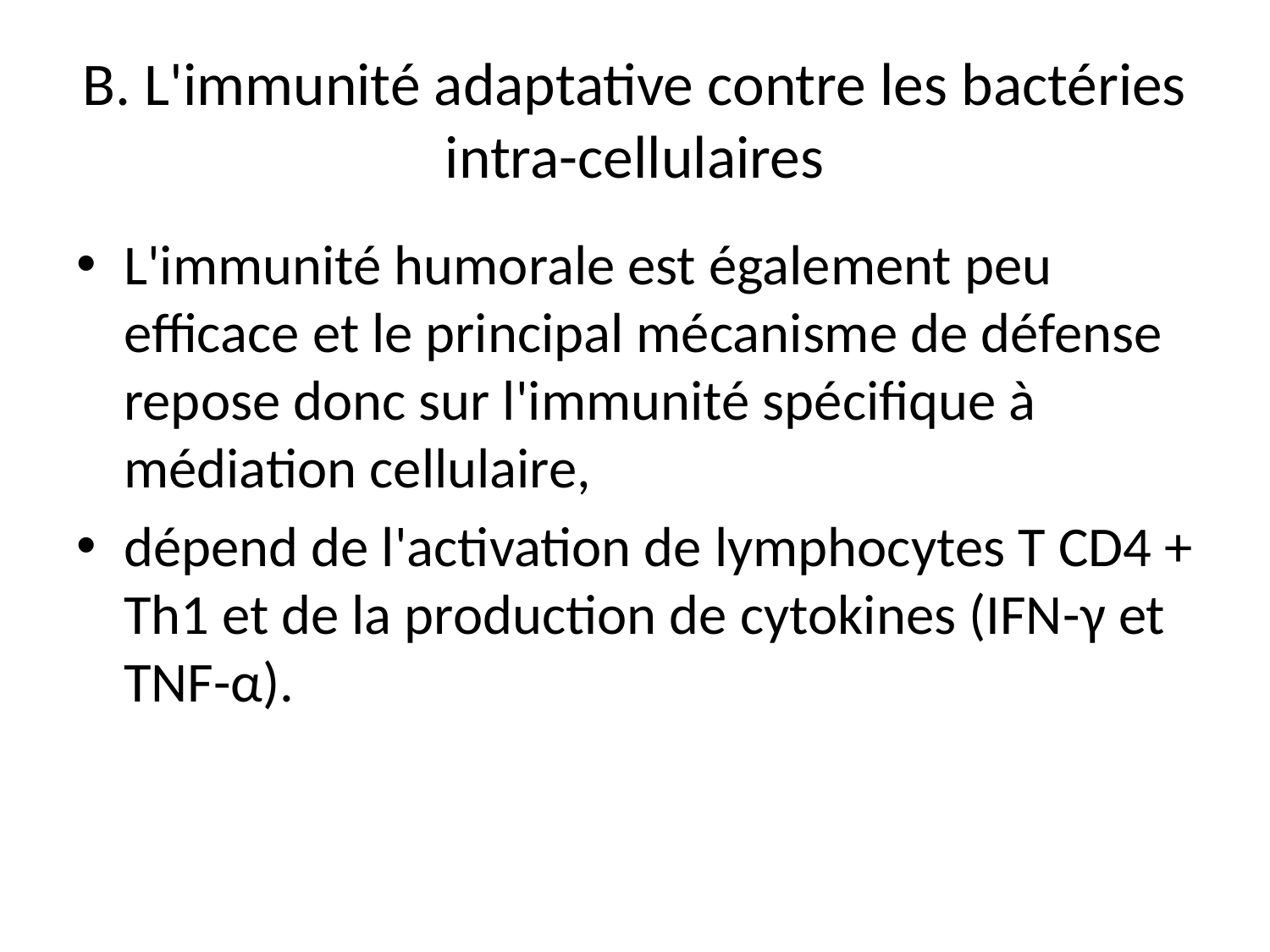

# B. L'immunité adaptative contre les bactéries intra-cellulaires
L'immunité humorale est également peu efficace et le principal mécanisme de défense repose donc sur l'immunité spécifique à médiation cellulaire,
dépend de l'activation de lymphocytes T CD4 + Th1 et de la production de cytokines (IFN-γ et TNF-α).